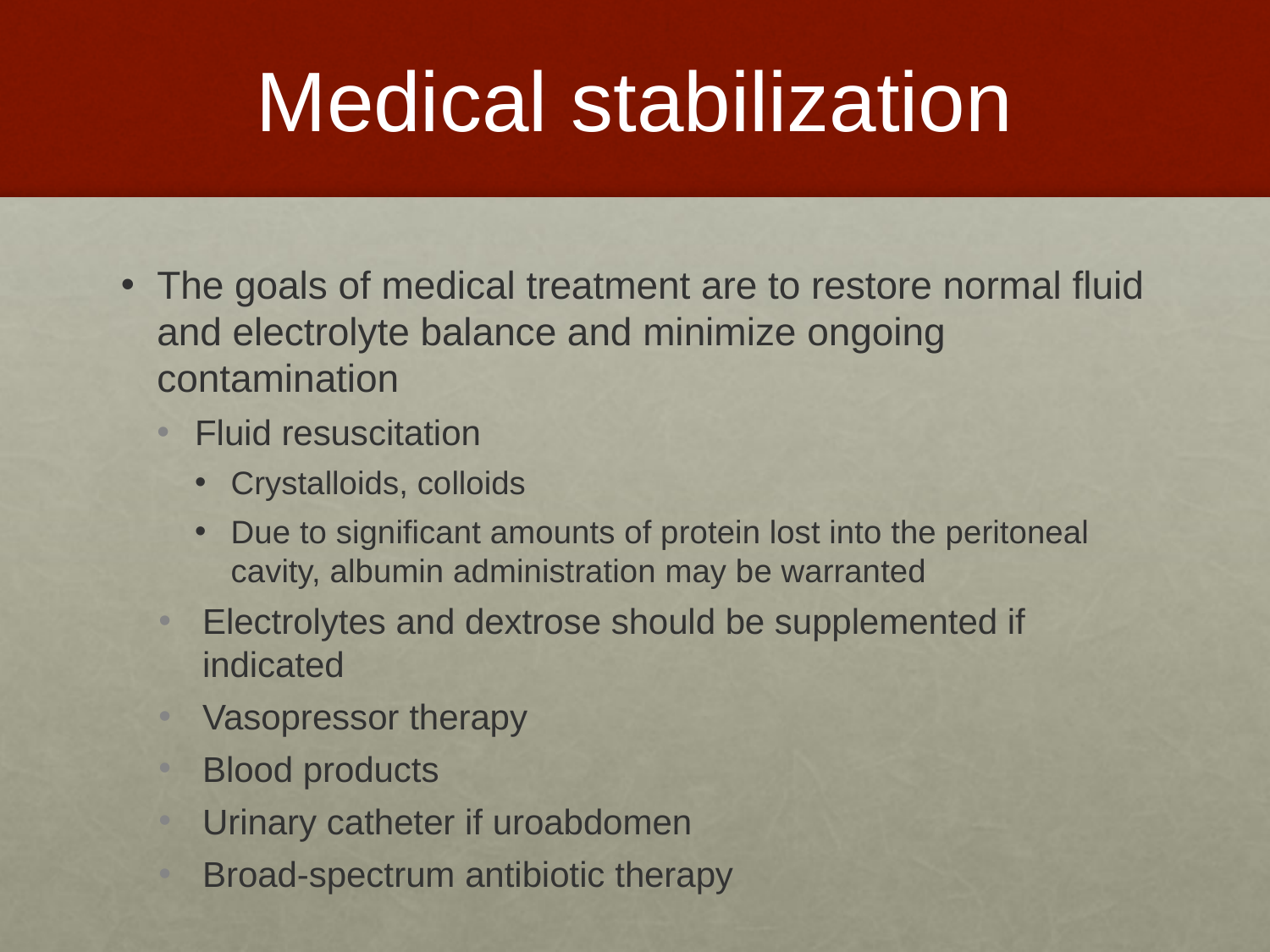

# Medical stabilization
The goals of medical treatment are to restore normal fluid and electrolyte balance and minimize ongoing contamination
Fluid resuscitation
Crystalloids, colloids
Due to significant amounts of protein lost into the peritoneal cavity, albumin administration may be warranted
Electrolytes and dextrose should be supplemented if indicated
Vasopressor therapy
Blood products
Urinary catheter if uroabdomen
Broad-spectrum antibiotic therapy